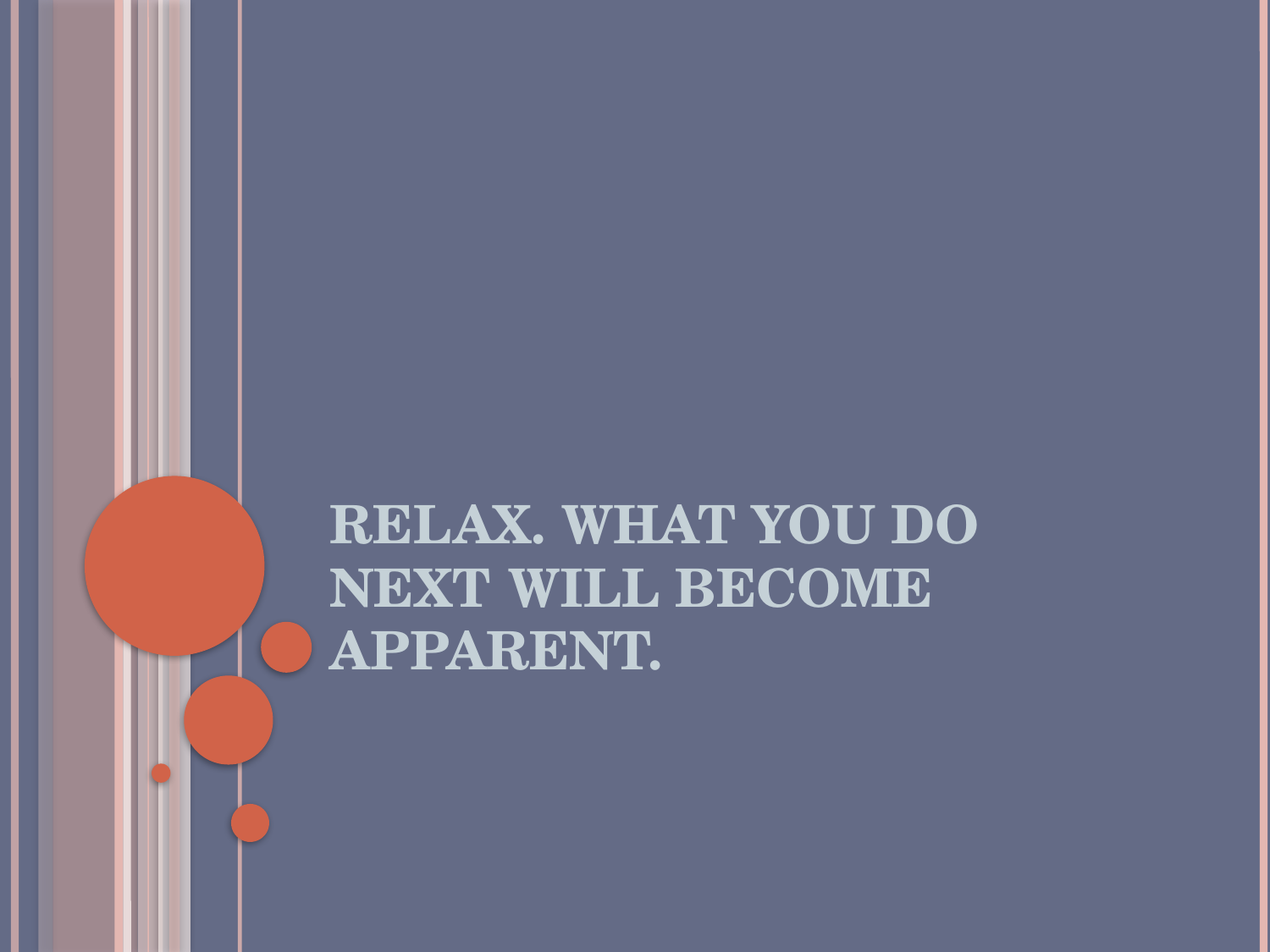

# Relax. What you do next will become apparent.